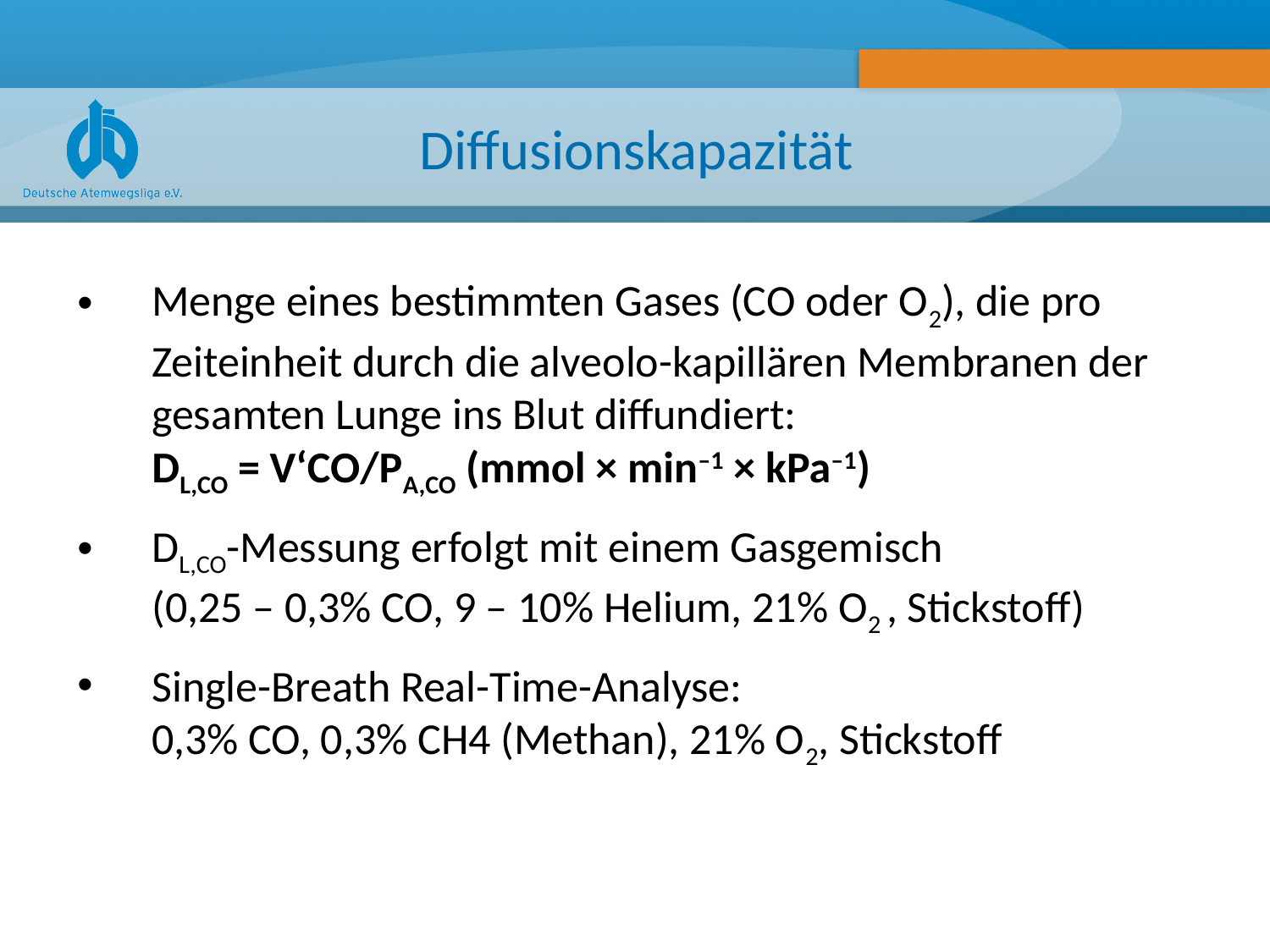

# Diffusionskapazität
Menge eines bestimmten Gases (CO oder O2), die pro Zeiteinheit durch die alveolo-kapillären Membranen der gesamten Lunge ins Blut diffundiert:
DL,CO = V‘CO/PA,CO (mmol × min–1 × kPa–1)
DL,CO-Messung erfolgt mit einem Gasgemisch
(0,25 – 0,3% CO, 9 – 10% Helium, 21% O2 , Stickstoff)
Single-Breath Real-Time-Analyse:
0,3% CO, 0,3% CH4 (Methan), 21% O2, Stickstoff